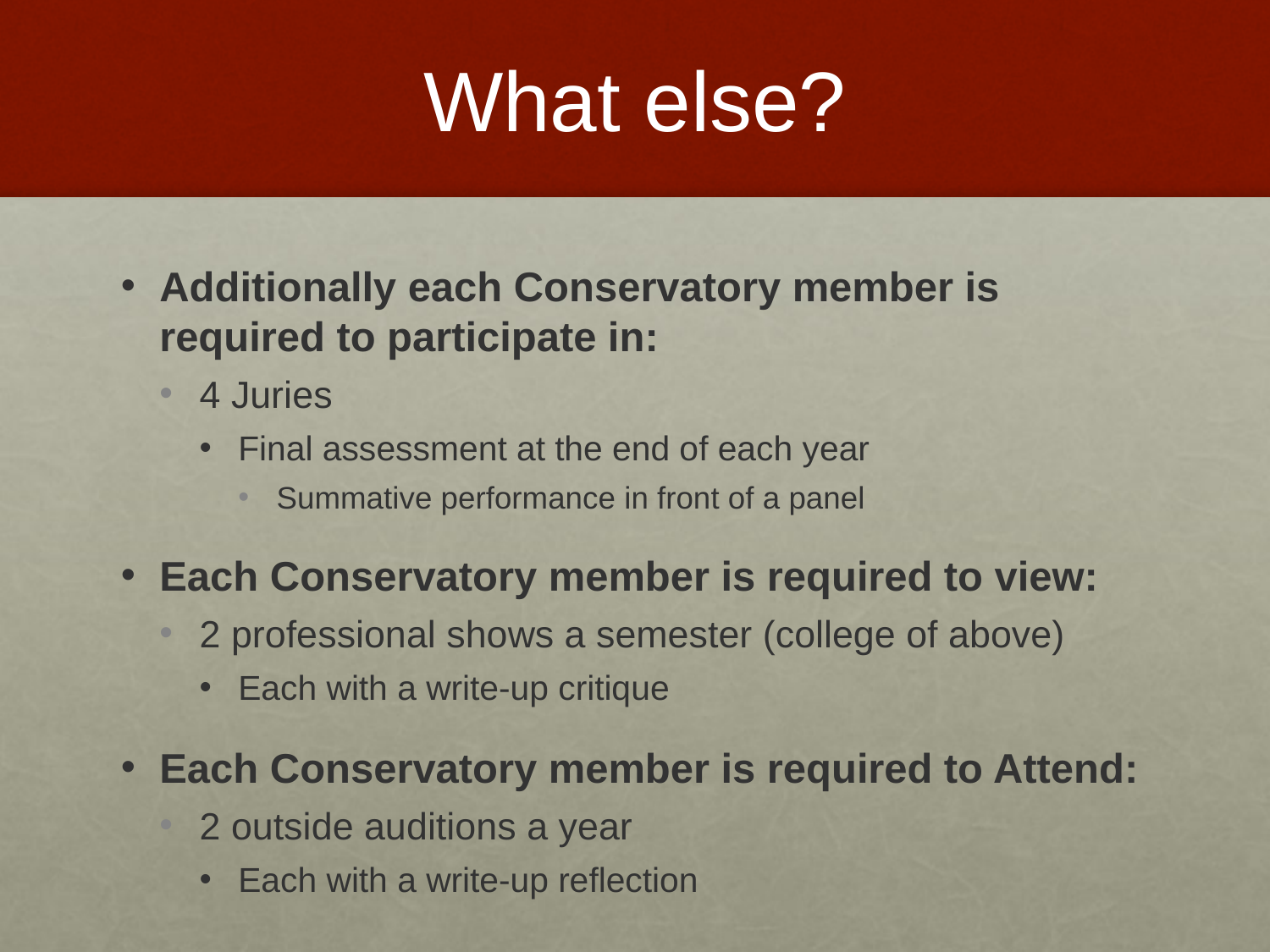

# What else?
Additionally each Conservatory member is required to participate in:
4 Juries
Final assessment at the end of each year
Summative performance in front of a panel
Each Conservatory member is required to view:
2 professional shows a semester (college of above)
Each with a write-up critique
Each Conservatory member is required to Attend:
2 outside auditions a year
Each with a write-up reflection